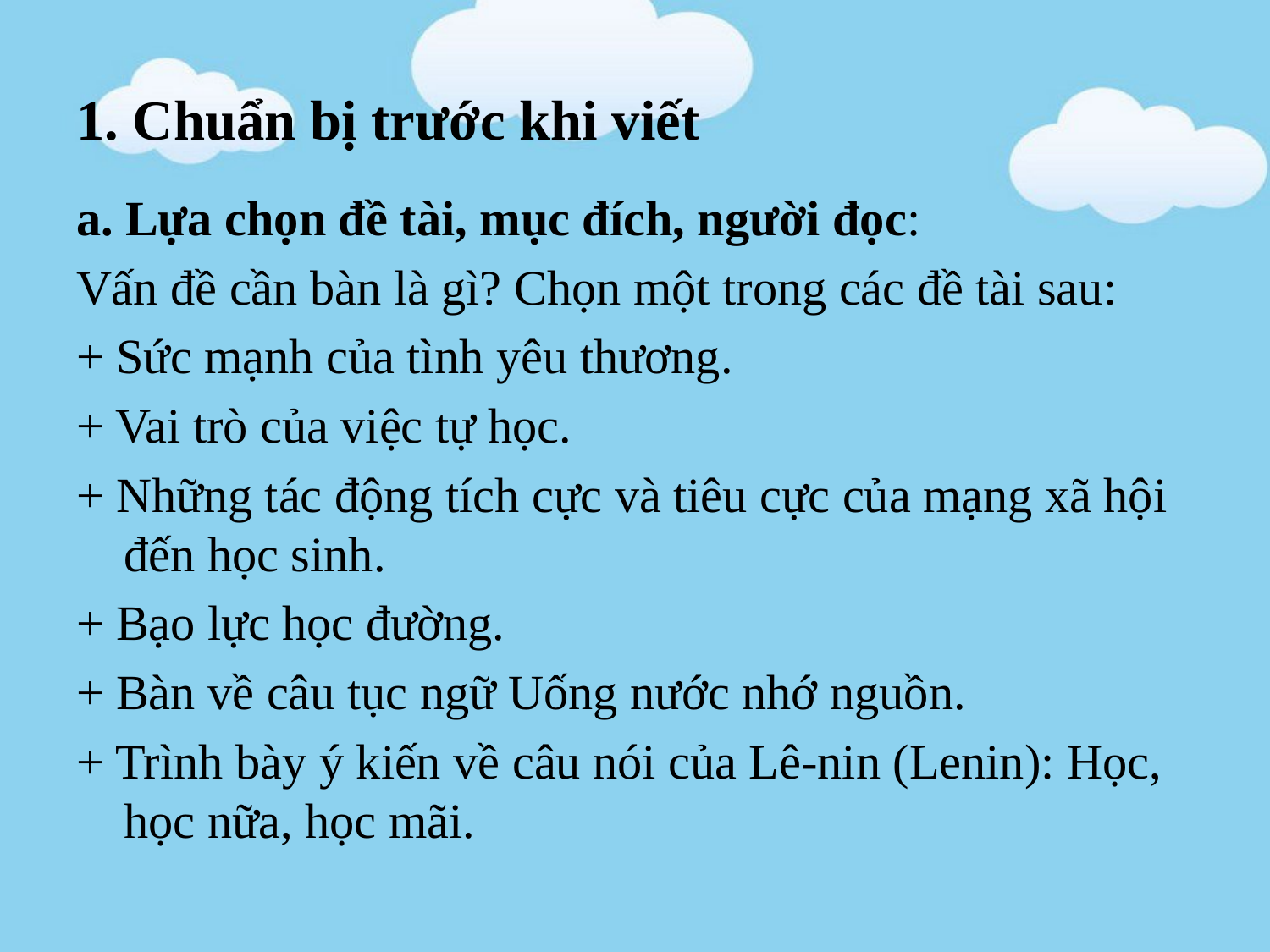

# 1. Chuẩn bị trước khi viết
a. Lựa chọn đề tài, mục đích, người đọc:
Vấn đề cần bàn là gì? Chọn một trong các đề tài sau:
+ Sức mạnh của tình yêu thương.
+ Vai trò của việc tự học.
+ Những tác động tích cực và tiêu cực của mạng xã hội đến học sinh.
+ Bạo lực học đường.
+ Bàn về câu tục ngữ Uống nước nhớ nguồn.
+ Trình bày ý kiến về câu nói của Lê-nin (Lenin): Học, học nữa, học mãi.